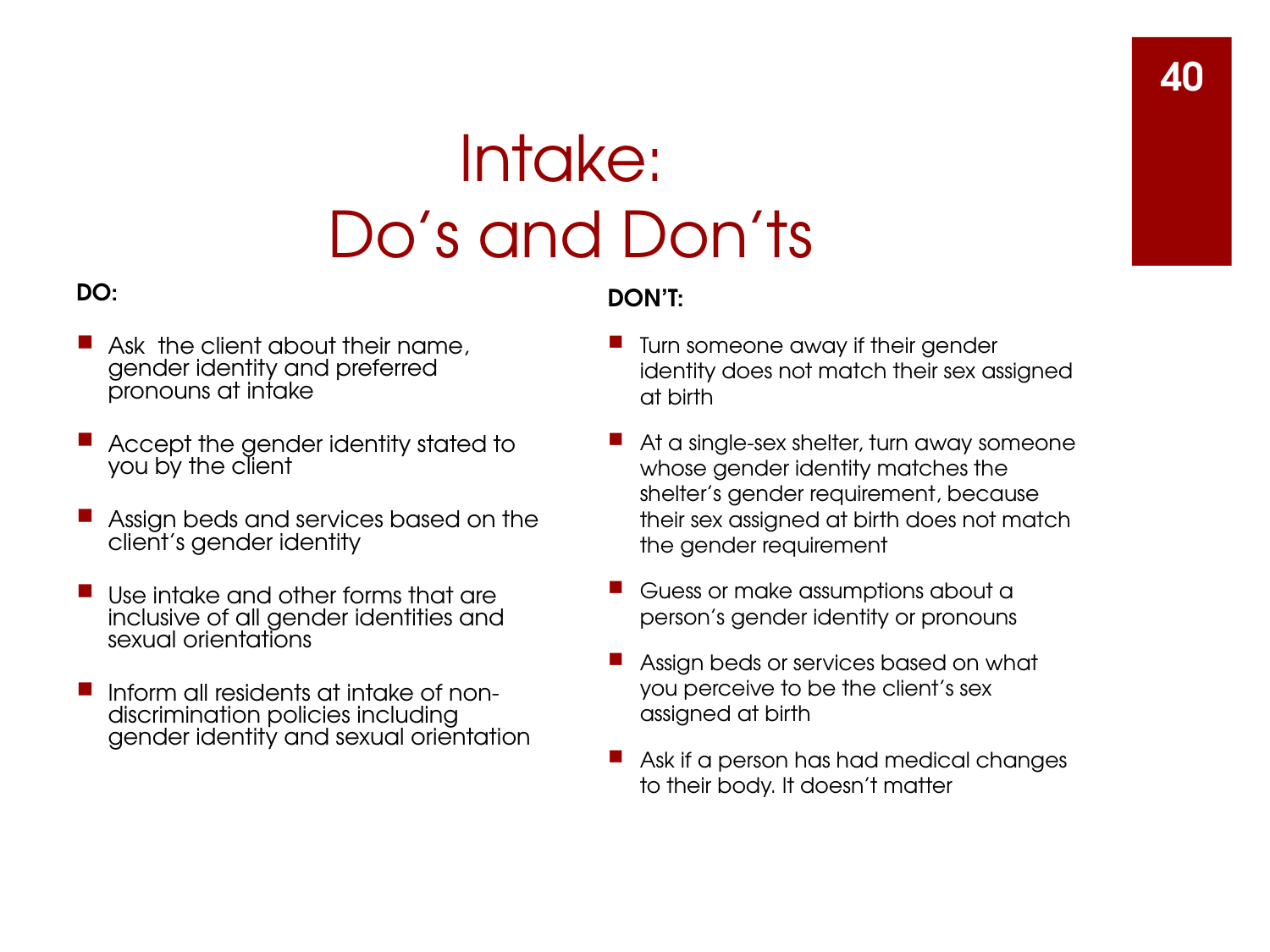

40
# Intake: Do’s and Don’ts
DO:
Ask  the client about their name, gender identity and preferred pronouns at intake
Accept the gender identity stated to you by the client
Assign beds and services based on the client’s gender identity
Use intake and other forms that are inclusive of all gender identities and sexual orientations
Inform all residents at intake of non-discrimination policies including gender identity and sexual orientation
DON’T:
Turn someone away if their gender identity does not match their sex assigned at birth
At a single-sex shelter, turn away someone whose gender identity matches the shelter’s gender requirement, because their sex assigned at birth does not match the gender requirement
Guess or make assumptions about a person’s gender identity or pronouns
Assign beds or services based on what you perceive to be the client’s sex assigned at birth
Ask if a person has had medical changes to their body. It doesn’t matter